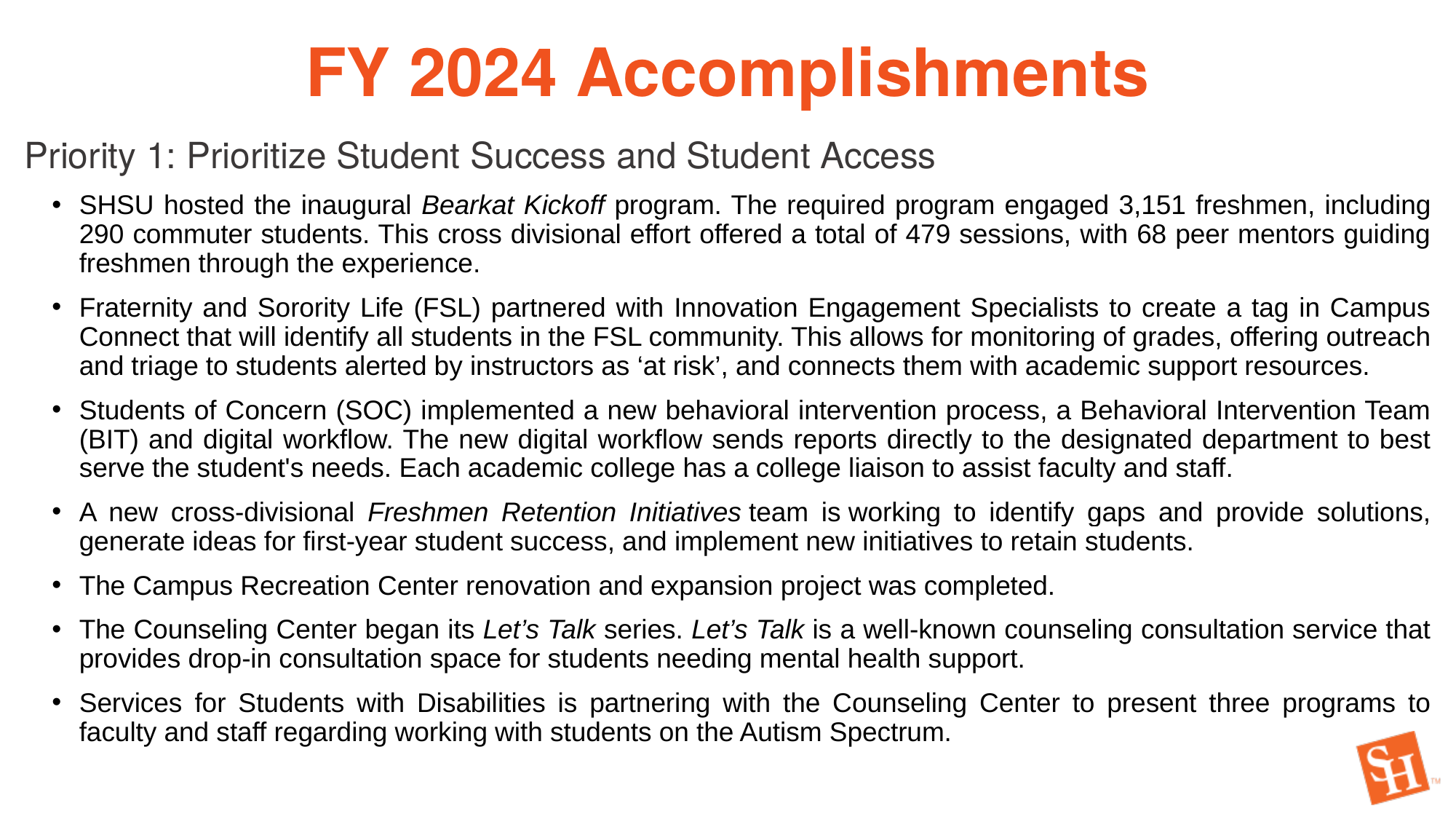

# FY 2024 Accomplishments
Priority 1: Prioritize Student Success and Student Access
SHSU hosted the inaugural Bearkat Kickoff program. The required program engaged 3,151 freshmen, including 290 commuter students. This cross divisional effort offered a total of 479 sessions, with 68 peer mentors guiding freshmen through the experience.
Fraternity and Sorority Life (FSL) partnered with Innovation Engagement Specialists to create a tag in Campus Connect that will identify all students in the FSL community. This allows for monitoring of grades, offering outreach and triage to students alerted by instructors as ‘at risk’, and connects them with academic support resources.
Students of Concern (SOC) implemented a new behavioral intervention process, a Behavioral Intervention Team (BIT) and digital workflow. The new digital workflow sends reports directly to the designated department to best serve the student's needs. Each academic college has a college liaison to assist faculty and staff.
A new cross-divisional Freshmen Retention Initiatives team is working to identify gaps and provide solutions, generate ideas for first-year student success, and implement new initiatives to retain students.
The Campus Recreation Center renovation and expansion project was completed.
The Counseling Center began its Let’s Talk series. Let’s Talk is a well-known counseling consultation service that provides drop-in consultation space for students needing mental health support.
Services for Students with Disabilities is partnering with the Counseling Center to present three programs to faculty and staff regarding working with students on the Autism Spectrum.